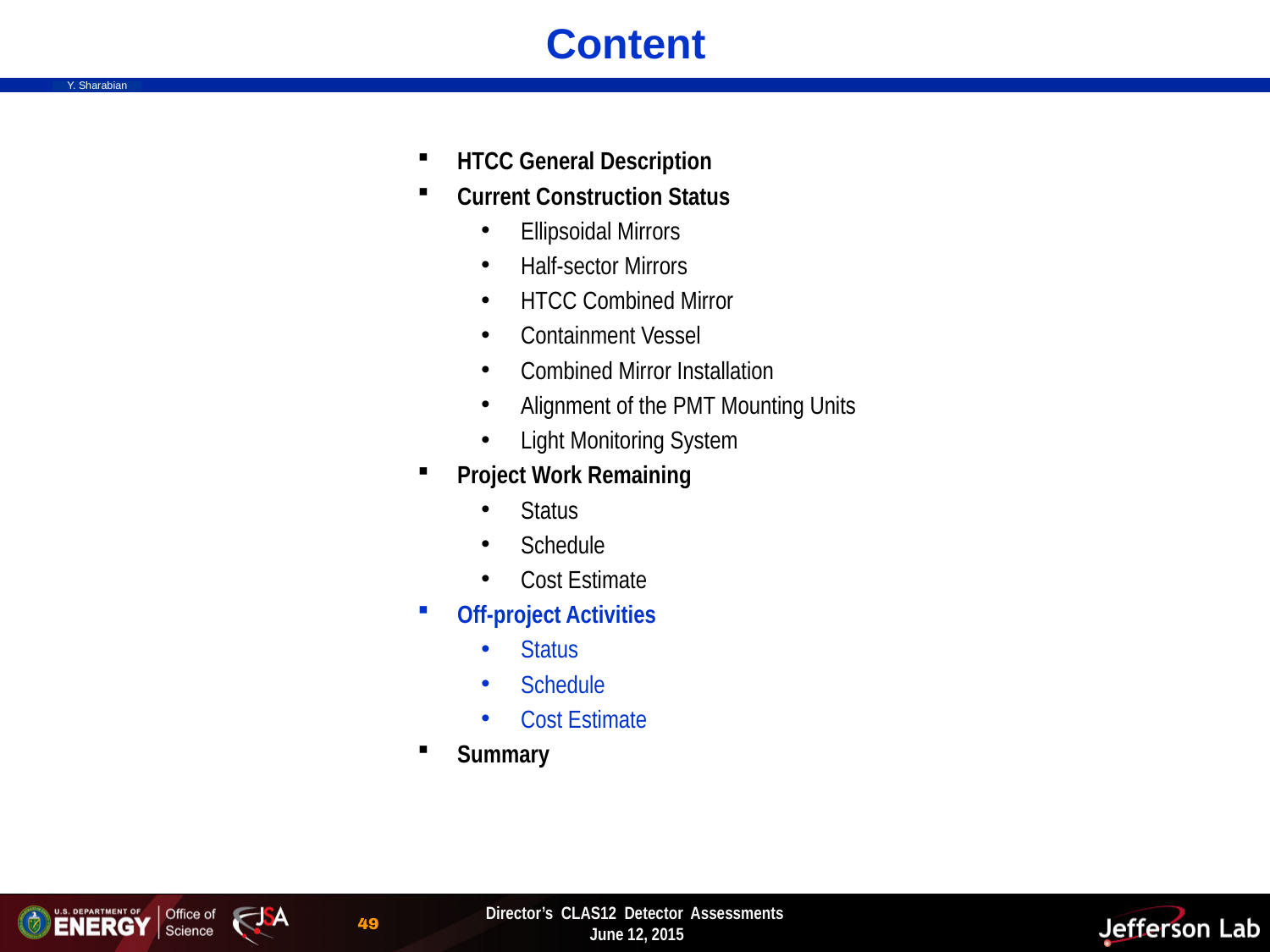

Content
HTCC General Description
Current Construction Status
Ellipsoidal Mirrors
Half-sector Mirrors
HTCC Combined Mirror
Containment Vessel
Combined Mirror Installation
Alignment of the PMT Mounting Units
Light Monitoring System
Project Work Remaining
Status
Schedule
Cost Estimate
Off-project Activities
Status
Schedule
Cost Estimate
Summary